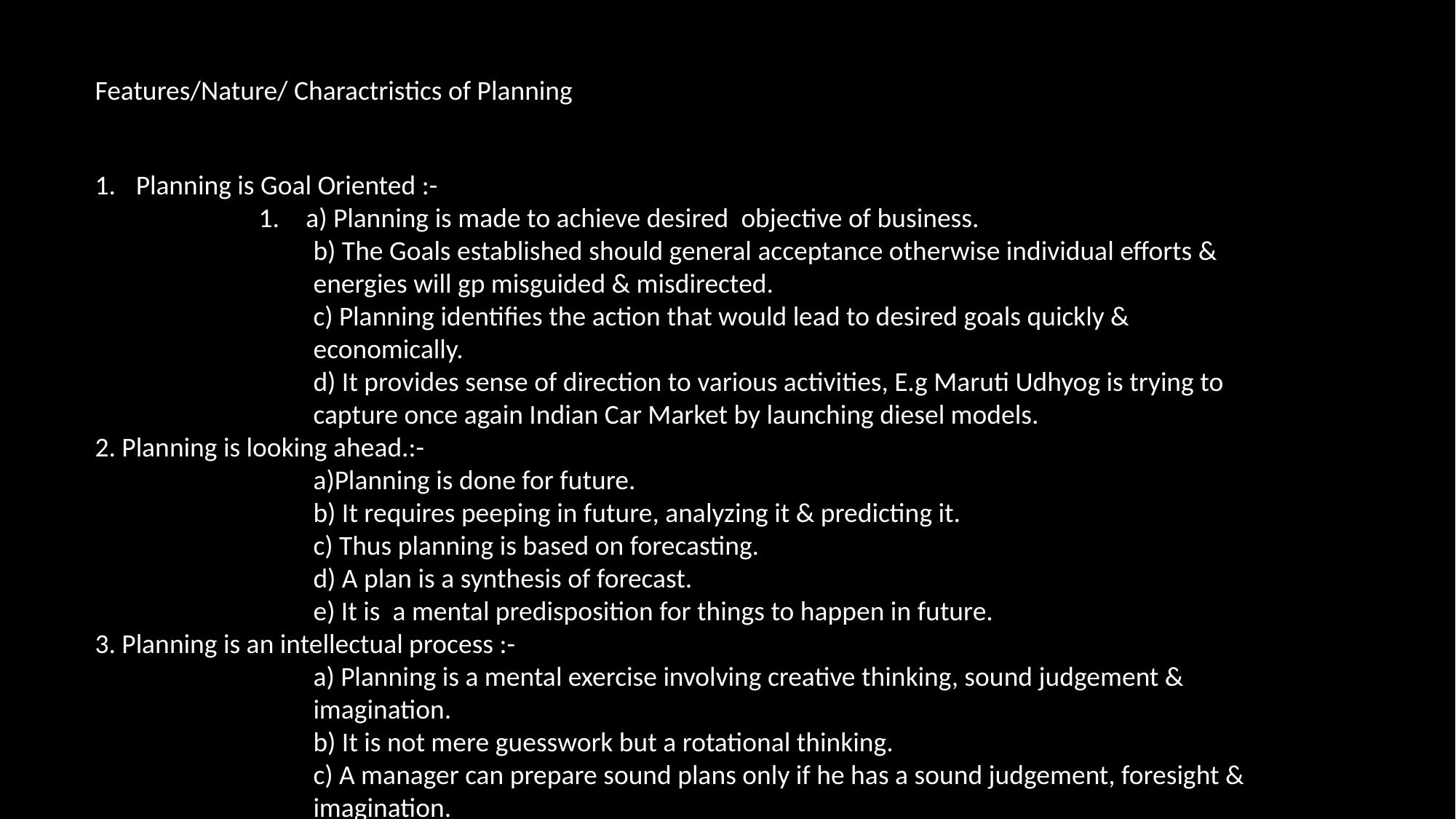

Features/Nature/ Charactristics of Planning
Planning is Goal Oriented :-
 a) Planning is made to achieve desired  objective of business.
		b) The Goals established should general acceptance otherwise individual efforts & 		energies will gp misguided & misdirected.
		c) Planning identifies the action that would lead to desired goals quickly & 			economically.
		d) It provides sense of direction to various activities, E.g Maruti Udhyog is trying to 		capture once again Indian Car Market by launching diesel models.
2. Planning is looking ahead.:-
		a)Planning is done for future.
		b) It requires peeping in future, analyzing it & predicting it.
		c) Thus planning is based on forecasting.
		d) A plan is a synthesis of forecast.
		e) It is  a mental predisposition for things to happen in future.
3. Planning is an intellectual process :-
		a) Planning is a mental exercise involving creative thinking, sound judgement & 		imagination.
		b) It is not mere guesswork but a rotational thinking.
		c) A manager can prepare sound plans only if he has a sound judgement, foresight & 		imagination.
		d) Planning is always based on goals, facts & considered estimates.